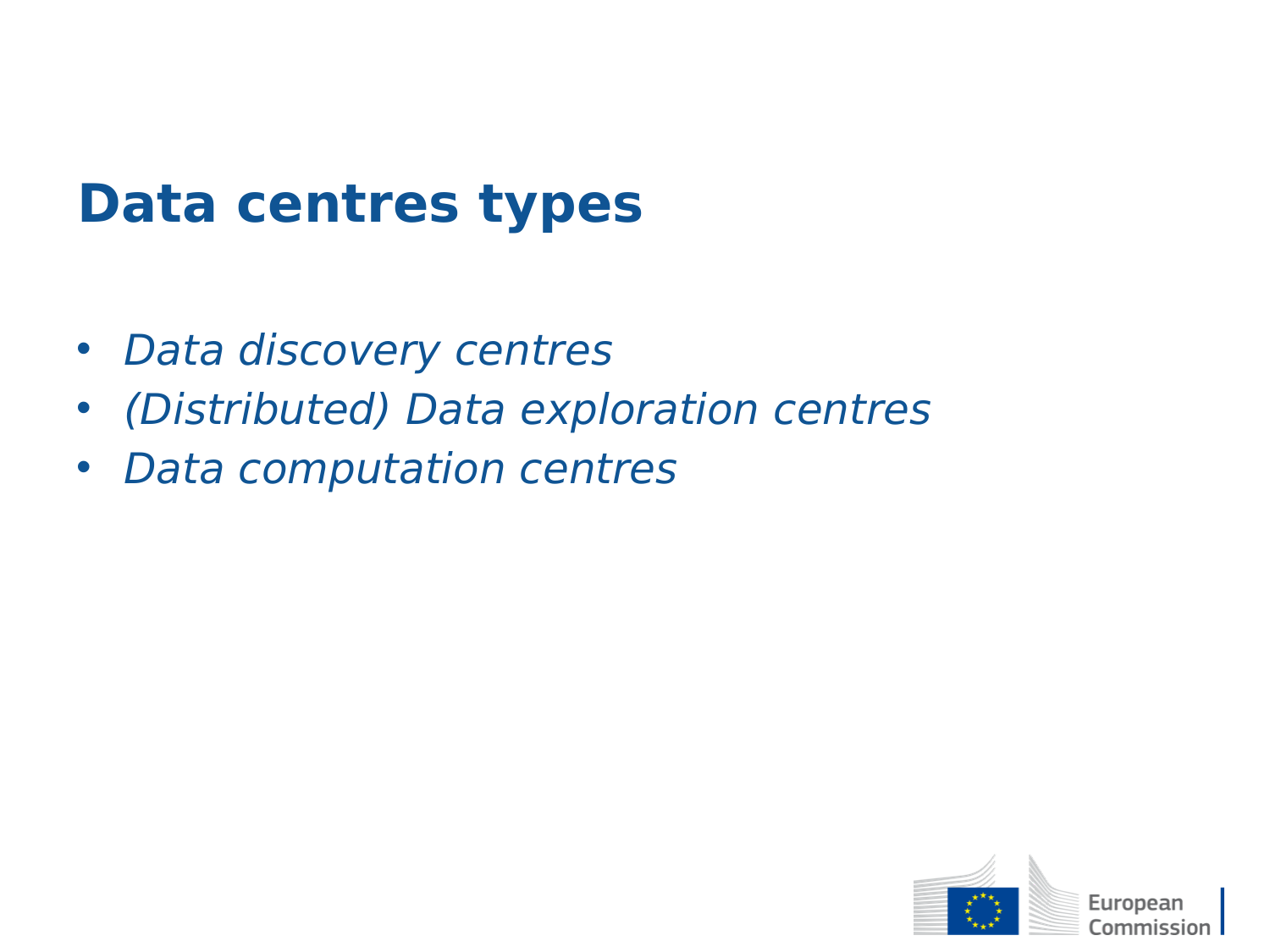

# Data centres types
Data discovery centres
(Distributed) Data exploration centres
Data computation centres